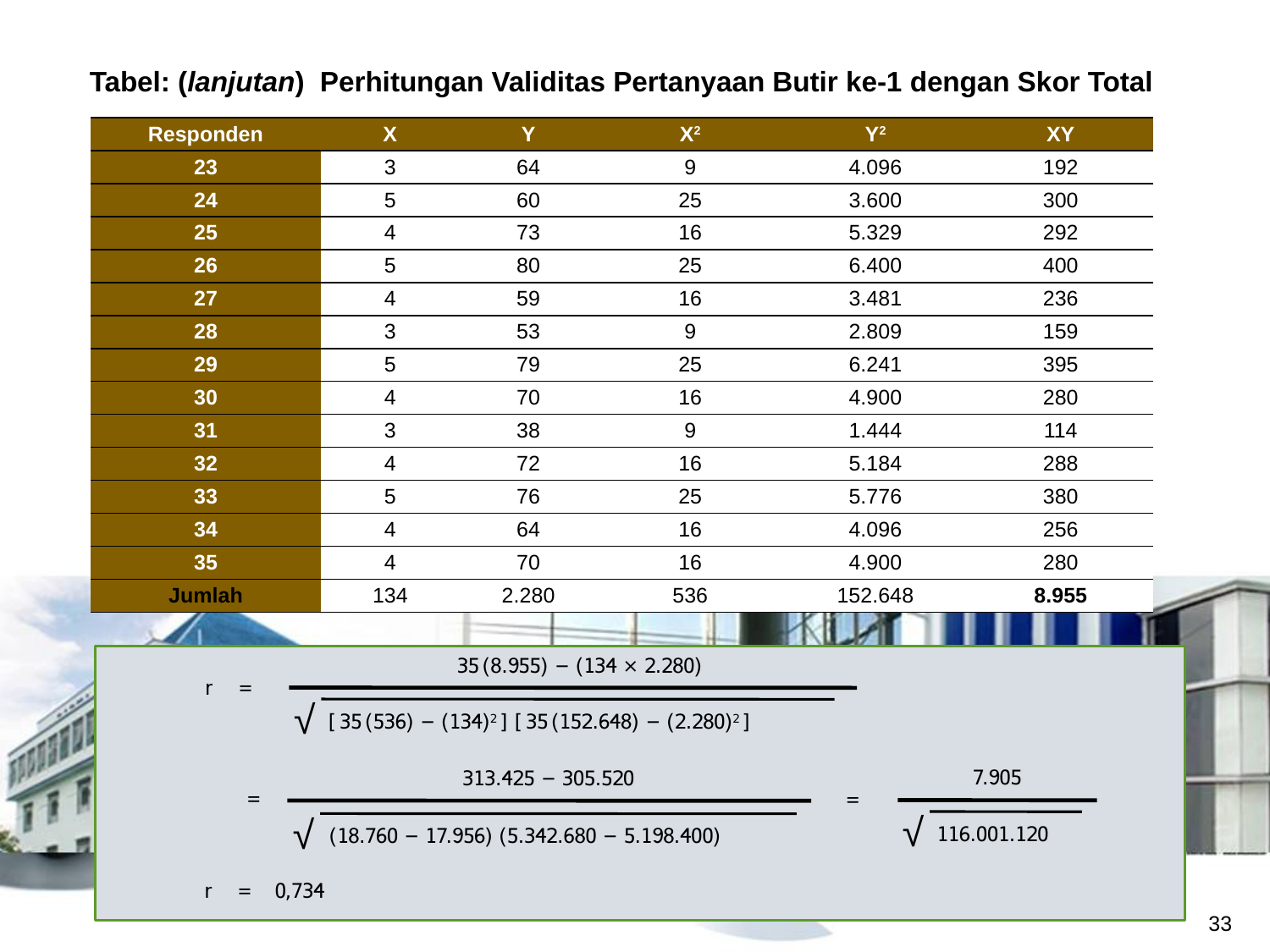

Tabel: (lanjutan)  Perhitungan Validitas Pertanyaan Butir ke-1 dengan Skor Total
| Responden | X | Y | X2 | Y2 | XY |
| --- | --- | --- | --- | --- | --- |
| 23 | 3 | 64 | 9 | 4.096 | 192 |
| 24 | 5 | 60 | 25 | 3.600 | 300 |
| 25 | 4 | 73 | 16 | 5.329 | 292 |
| 26 | 5 | 80 | 25 | 6.400 | 400 |
| 27 | 4 | 59 | 16 | 3.481 | 236 |
| 28 | 3 | 53 | 9 | 2.809 | 159 |
| 29 | 5 | 79 | 25 | 6.241 | 395 |
| 30 | 4 | 70 | 16 | 4.900 | 280 |
| 31 | 3 | 38 | 9 | 1.444 | 114 |
| 32 | 4 | 72 | 16 | 5.184 | 288 |
| 33 | 5 | 76 | 25 | 5.776 | 380 |
| 34 | 4 | 64 | 16 | 4.096 | 256 |
| 35 | 4 | 70 | 16 | 4.900 | 280 |
| Jumlah | 134 | 2.280 | 536 | 152.648 | 8.955 |

35 (8.955) − (134 × 2.280)
r    =
√
[ 35 (536) − (134)2 ] [ 35 (152.648) − (2.280)2 ]
7.905
313.425 − 305.520
√
(18.760 − 17.956) (5.342.680 − 5.198.400)
=
=
√
116.001.120
r    =    0,734
33